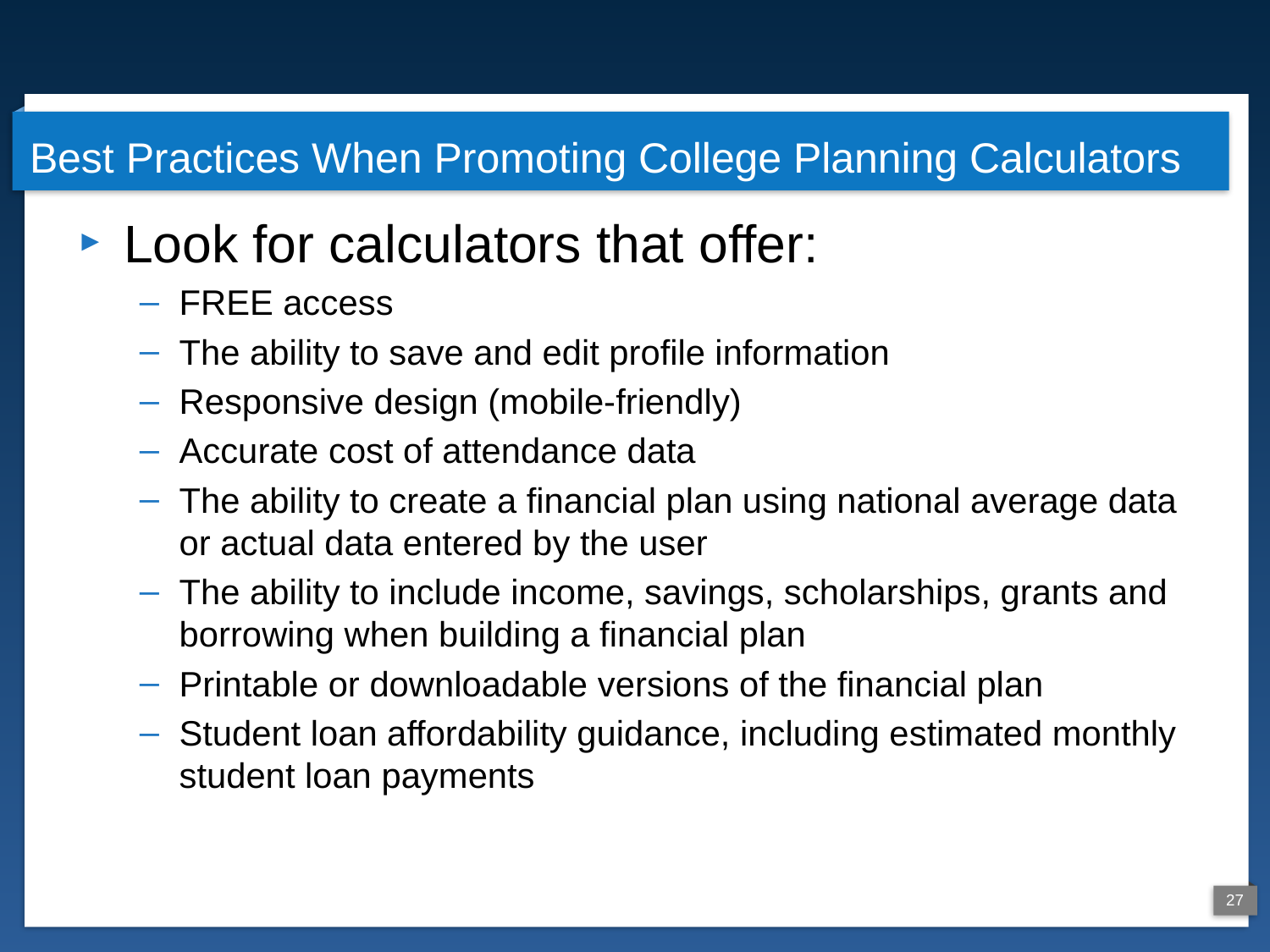

# Best Practices When Promoting College Planning Calculators
Look for calculators that offer:
FREE access
The ability to save and edit profile information
Responsive design (mobile-friendly)
Accurate cost of attendance data
The ability to create a financial plan using national average data or actual data entered by the user
The ability to include income, savings, scholarships, grants and borrowing when building a financial plan
Printable or downloadable versions of the financial plan
Student loan affordability guidance, including estimated monthly student loan payments